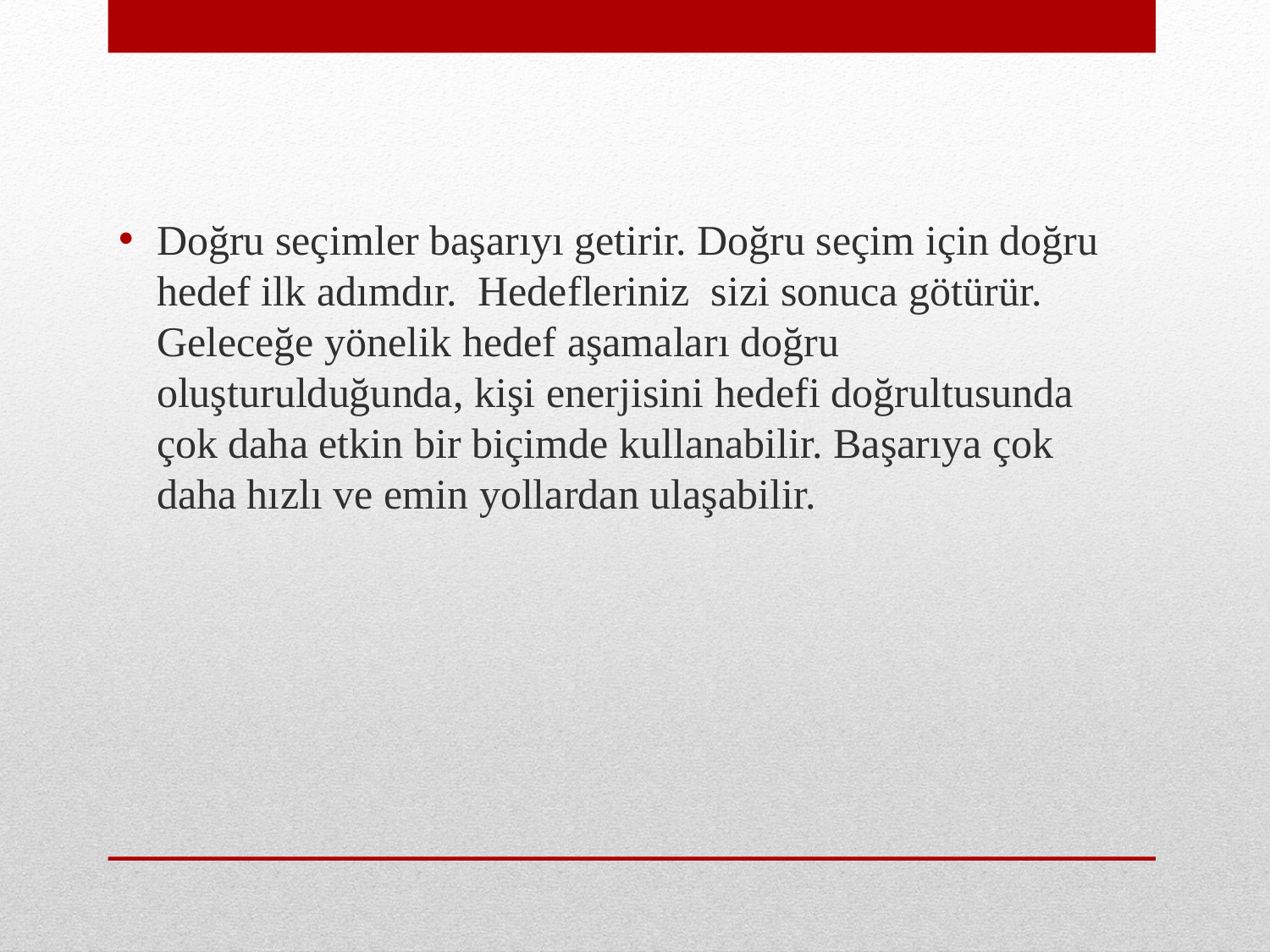

Doğru seçimler başarıyı getirir. Doğru seçim için doğru hedef ilk adımdır.  Hedefleriniz  sizi sonuca götürür. Geleceğe yönelik hedef aşamaları doğru oluşturulduğunda, kişi enerjisini hedefi doğrultusunda çok daha etkin bir biçimde kullanabilir. Başarıya çok daha hızlı ve emin yollardan ulaşabilir.
#